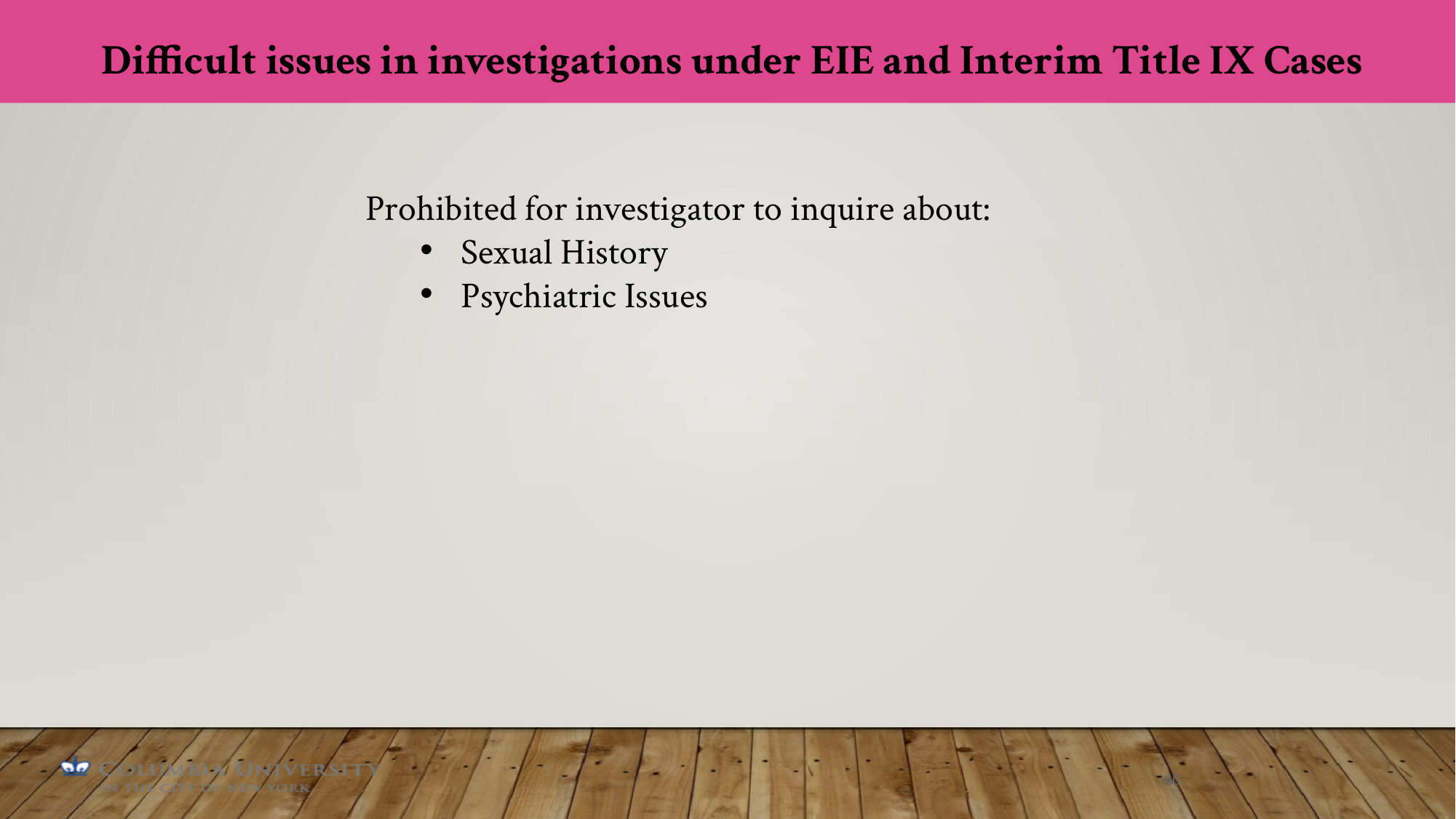

Difficult issues in investigations under EIE and Interim Title IX Cases
Prohibited for investigator to inquire about:
Sexual History
Psychiatric Issues
60